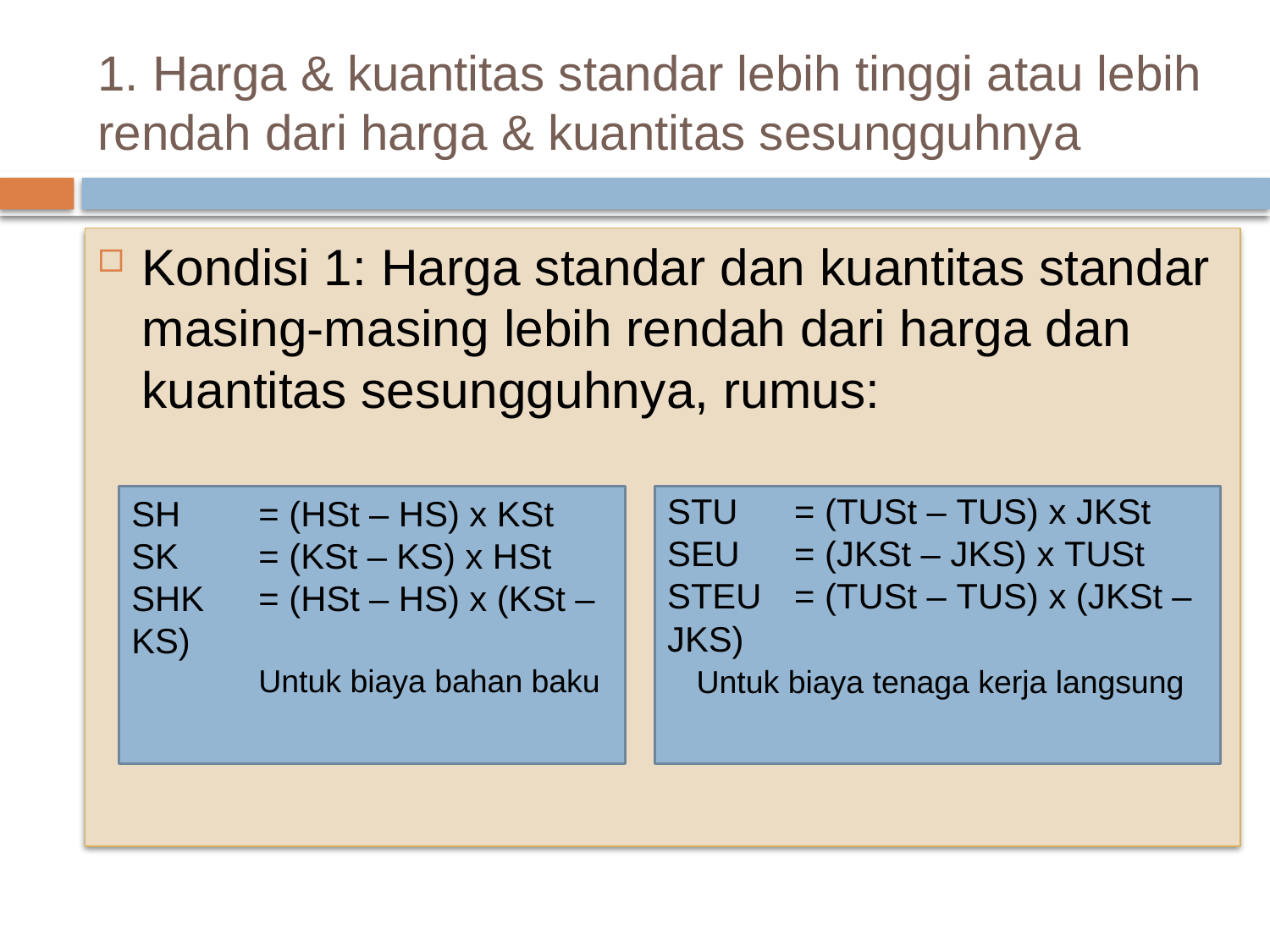

# 1. Harga & kuantitas standar lebih tinggi atau lebih rendah dari harga & kuantitas sesungguhnya
Kondisi 1: Harga standar dan kuantitas standar masing-masing lebih rendah dari harga dan kuantitas sesungguhnya, rumus:

SH	= (HSt – HS) x KSt
SK	= (KSt – KS) x HSt
SHK	= (HSt – HS) x (KSt – KS)
Untuk biaya bahan baku

STU	= (TUSt – TUS) x JKSt
SEU	= (JKSt – JKS) x TUSt
STEU	= (TUSt – TUS) x (JKSt – JKS)
   Untuk biaya tenaga kerja langsung